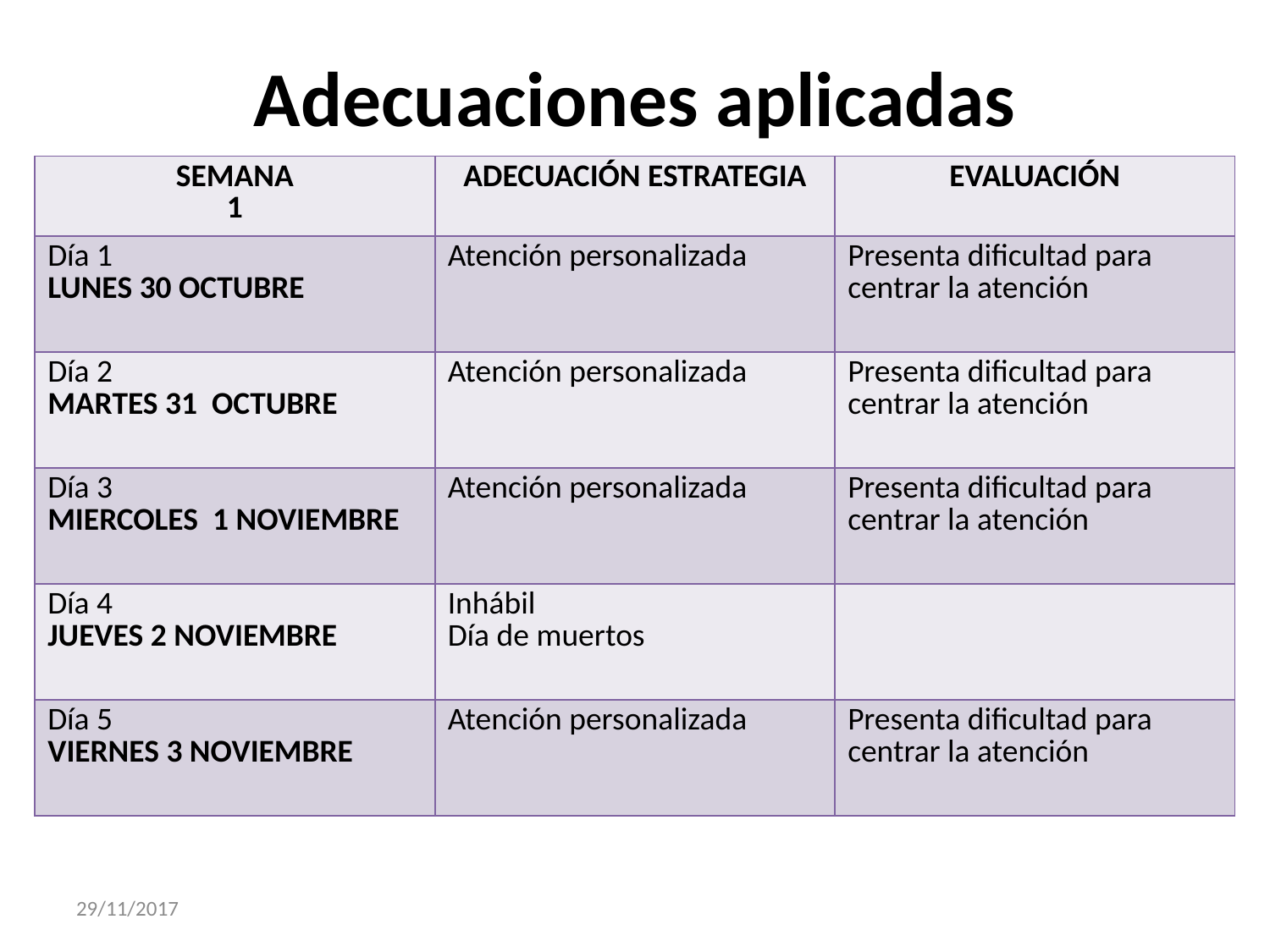

# Adecuaciones aplicadas
| SEMANA 1 | ADECUACIÓN ESTRATEGIA | EVALUACIÓN |
| --- | --- | --- |
| Día 1 LUNES 30 OCTUBRE | Atención personalizada | Presenta dificultad para centrar la atención |
| Día 2 MARTES 31 OCTUBRE | Atención personalizada | Presenta dificultad para centrar la atención |
| Día 3 MIERCOLES 1 NOVIEMBRE | Atención personalizada | Presenta dificultad para centrar la atención |
| Día 4 JUEVES 2 NOVIEMBRE | Inhábil Día de muertos |  |
| Día 5 VIERNES 3 NOVIEMBRE | Atención personalizada | Presenta dificultad para centrar la atención |
29/11/2017